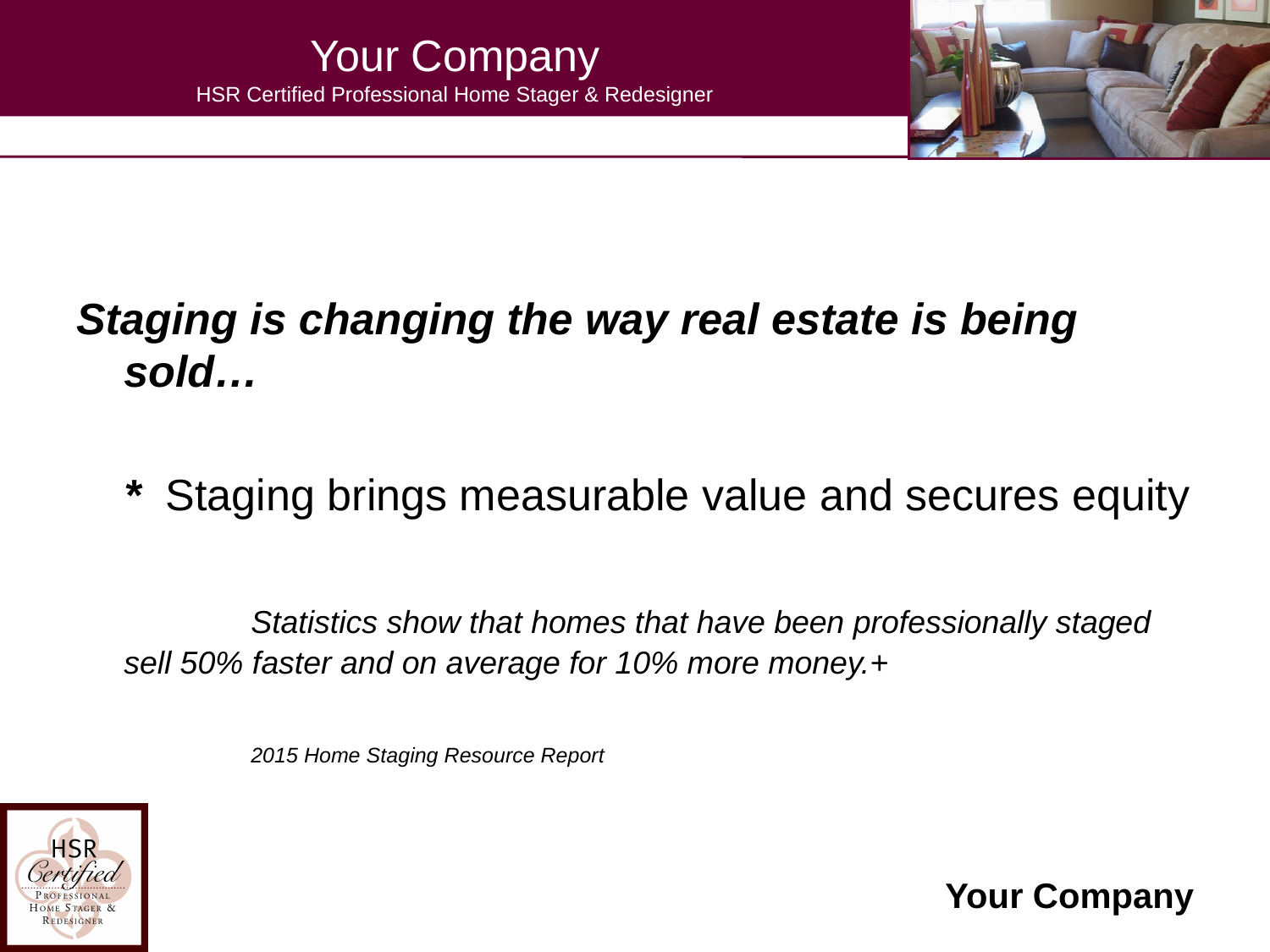

# Your Company HSR Certified Professional Home Stager & Redesigner

Staging is changing the way real estate is being sold…

	*  Staging brings measurable value and secures equity

		Statistics show that homes that have been professionally staged sell 50% faster and on average for 10% more money.+

		2015 Home Staging Resource Report